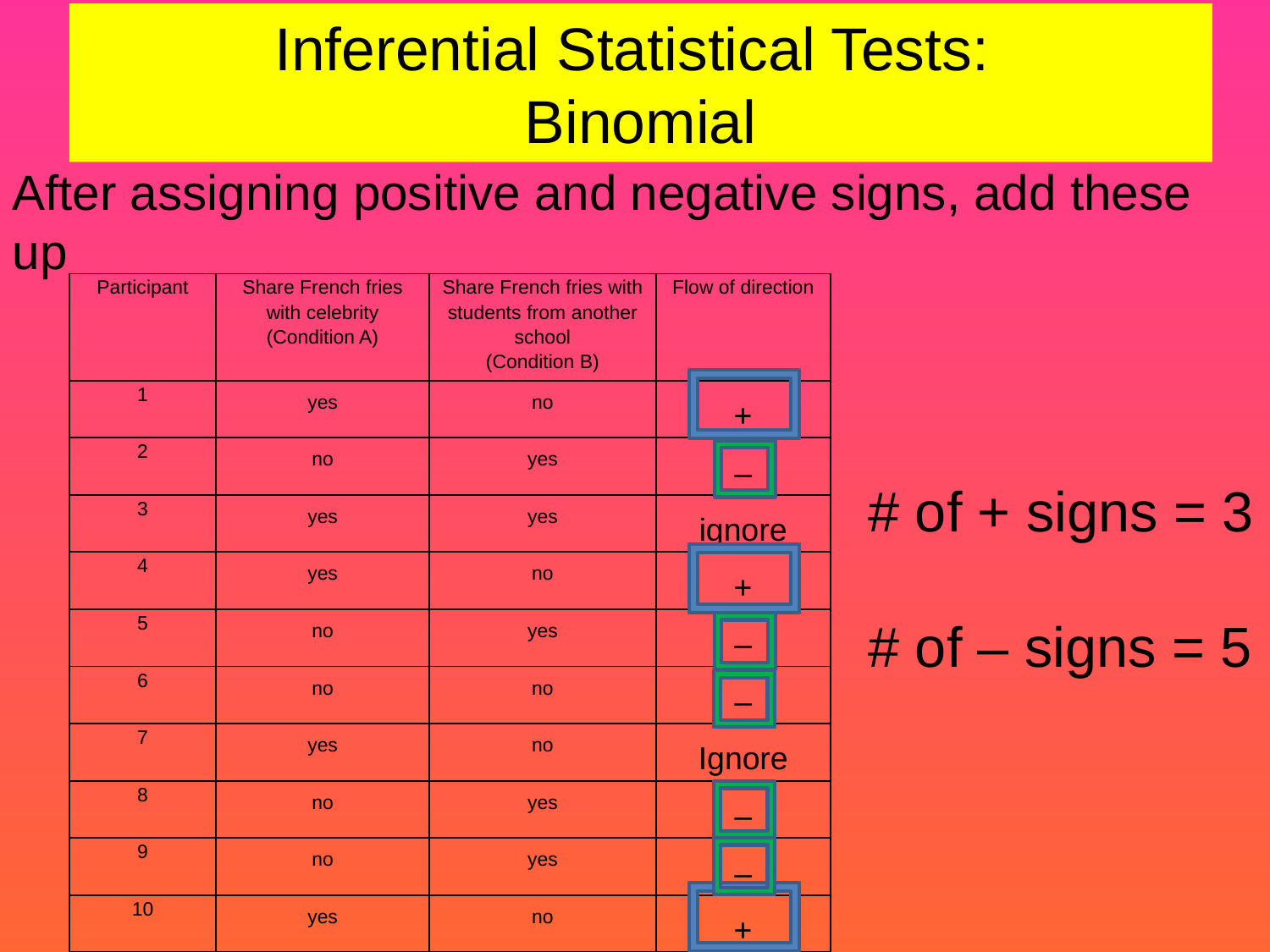

# Inferential Statistical Tests: Binomial
After assigning positive and negative signs, add these up
| Participant | Share French fries with celebrity (Condition A) | Share French fries with students from another school (Condition B) | Flow of direction |
| --- | --- | --- | --- |
| 1 | yes | no | + |
| 2 | no | yes | – |
| 3 | yes | yes | ignore |
| 4 | yes | no | + |
| 5 | no | yes | – |
| 6 | no | no | – |
| 7 | yes | no | Ignore |
| 8 | no | yes | – |
| 9 | no | yes | – |
| 10 | yes | no | + |

# of + signs = 3

# of – signs = 5